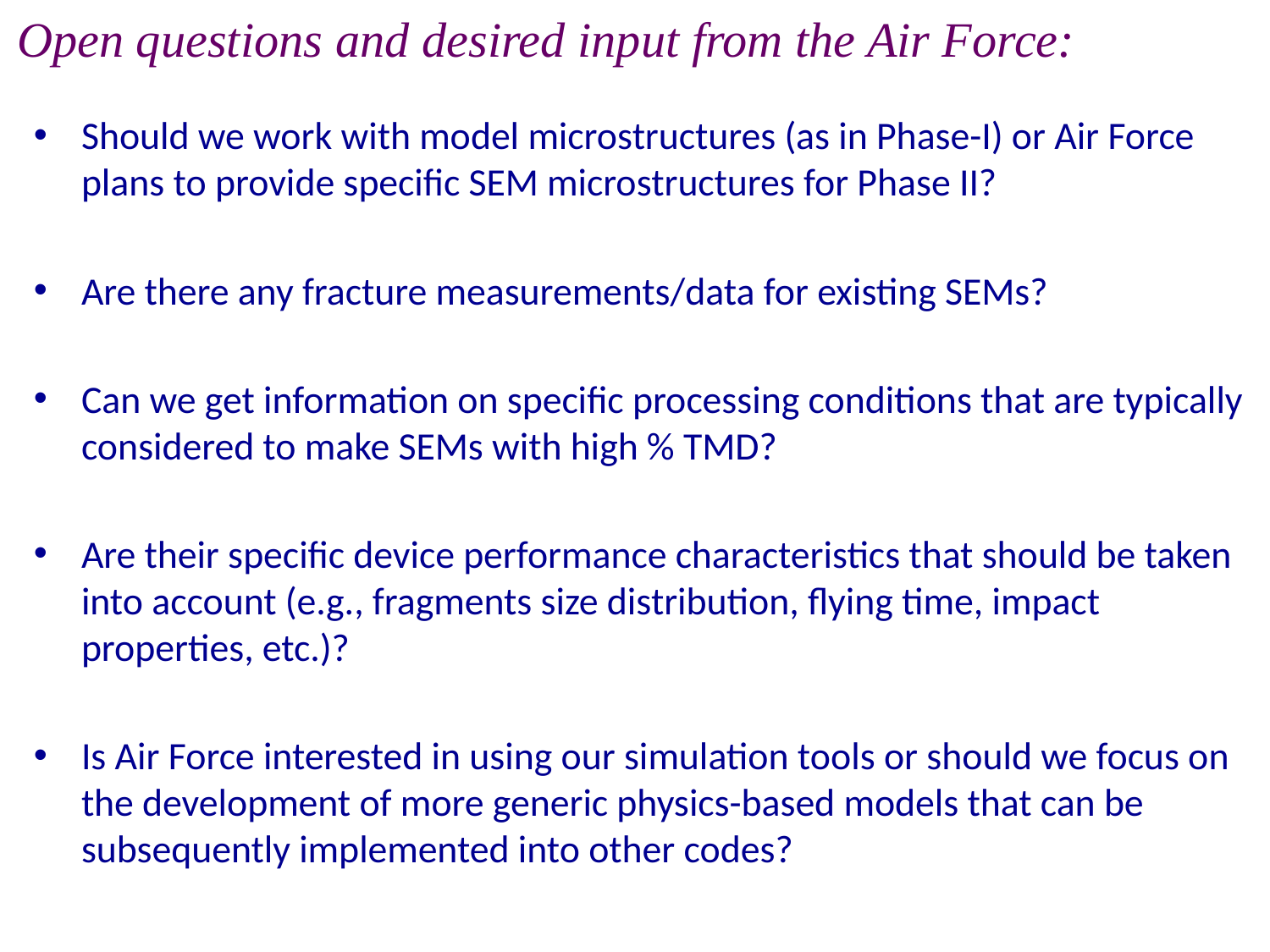

Open questions and desired input from the Air Force:
Should we work with model microstructures (as in Phase-I) or Air Force plans to provide specific SEM microstructures for Phase II?

Are there any fracture measurements/data for existing SEMs?

Can we get information on specific processing conditions that are typically considered to make SEMs with high % TMD?

Are their specific device performance characteristics that should be taken into account (e.g., fragments size distribution, flying time, impact properties, etc.)?

Is Air Force interested in using our simulation tools or should we focus on the development of more generic physics-based models that can be subsequently implemented into other codes?